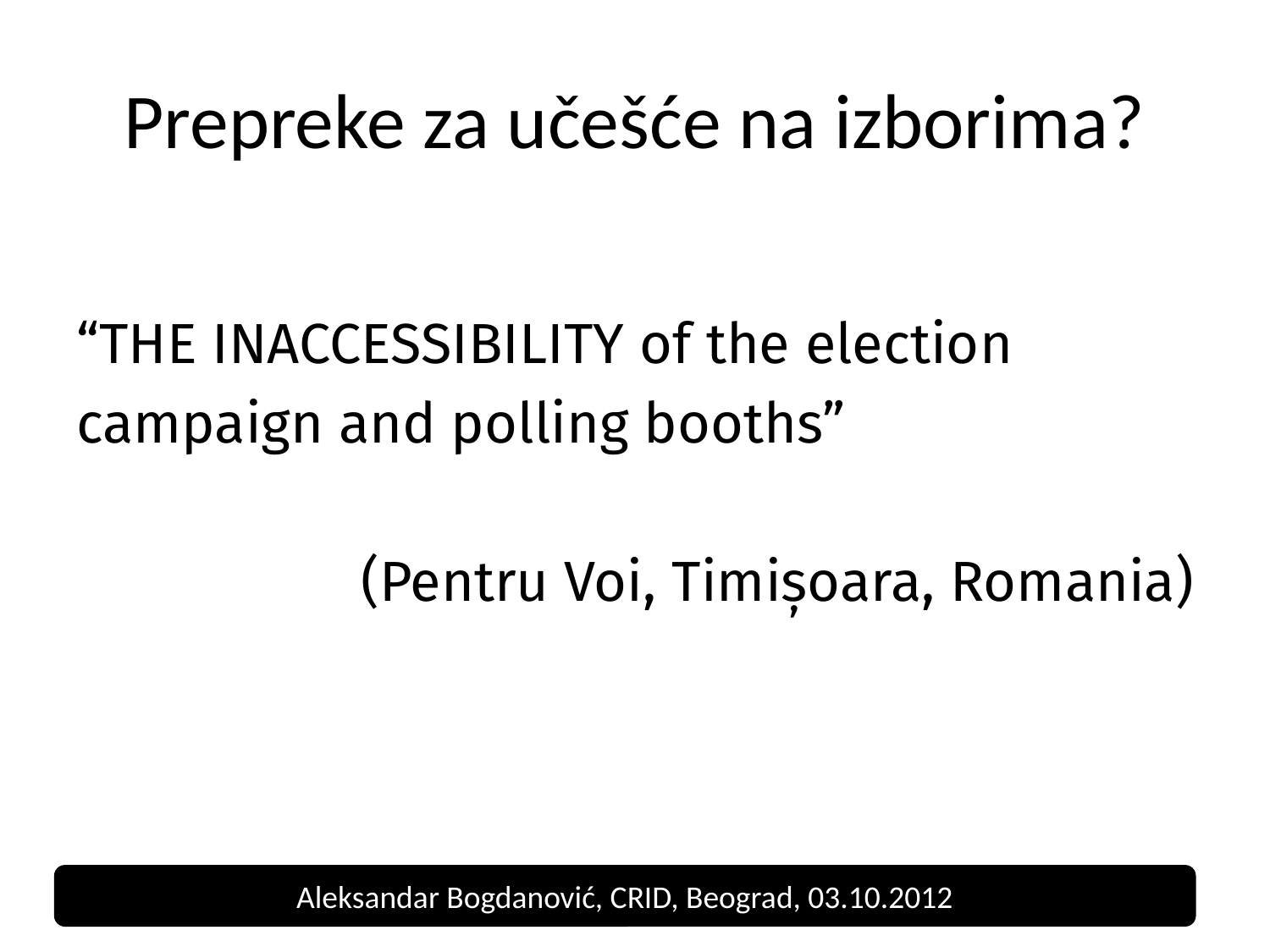

# Prepreke za učešće na izborima?

“THE INACCESSIBILITY of the election
campaign and polling booths”

(Pentru Voi, Timișoara, Romania)
Aleksandar Bogdanović, CRID, Beograd, 03.10.2012